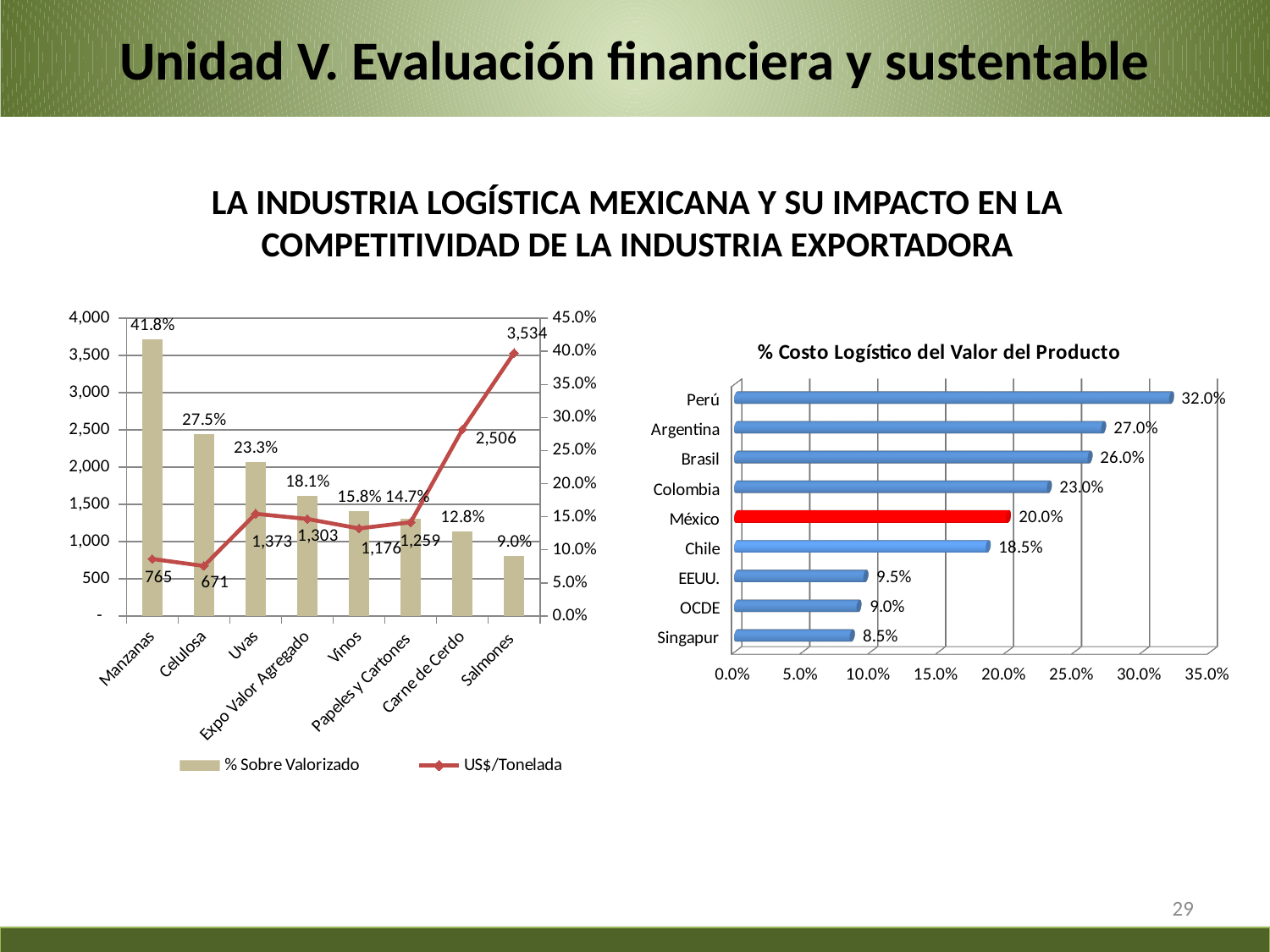

# Unidad V. Evaluación financiera y sustentable
LA INDUSTRIA LOGÍSTICA MEXICANA Y SU IMPACTO EN LA COMPETITIVIDAD DE LA INDUSTRIA EXPORTADORA

### Chart

| Category | % Sobre Valorizado | US$/Tonelada |
|---|---|---|
| Manzanas | 0.418 | 765.0 |
| Celulosa | 0.275 | 671.0 |
| Uvas | 0.233 | 1373.0 |
| Expo Valor Agregado | 0.181 | 1303.0 |
| Vinos | 0.158 | 1176.0 |
| Papeles y Cartones  | 0.147 | 1259.0 |
| Carne de Cerdo | 0.128 | 2506.0 |
| Salmones  | 0.09 | 3534.0 |

[unsupported chart]

29